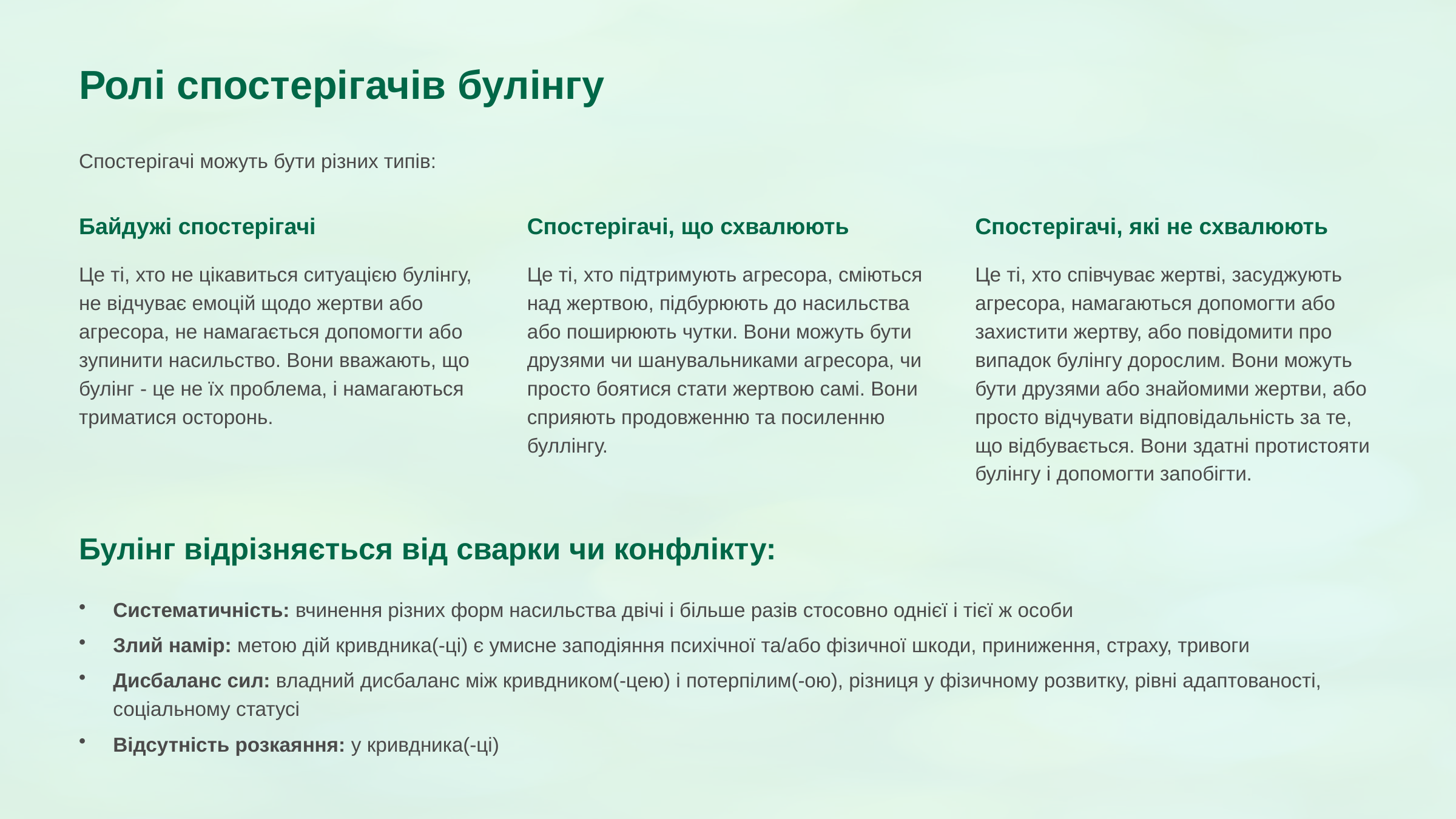

Ролі спостерігачів булінгу
Спостерігачі можуть бути різних типів:
Байдужі спостерігачі
Спостерігачі, що схвалюють
Спостерігачі, які не схвалюють
Це ті, хто не цікавиться ситуацією булінгу, не відчуває емоцій щодо жертви або агресора, не намагається допомогти або зупинити насильство. Вони вважають, що булінг - це не їх проблема, і намагаються триматися осторонь.
Це ті, хто підтримують агресора, сміються над жертвою, підбурюють до насильства або поширюють чутки. Вони можуть бути друзями чи шанувальниками агресора, чи просто боятися стати жертвою самі. Вони сприяють продовженню та посиленню буллінгу.
Це ті, хто співчуває жертві, засуджують агресора, намагаються допомогти або захистити жертву, або повідомити про випадок булінгу дорослим. Вони можуть бути друзями або знайомими жертви, або просто відчувати відповідальність за те, що відбувається. Вони здатні протистояти булінгу і допомогти запобігти.
Булінг відрізняється від сварки чи конфлікту:
Систематичність: вчинення різних форм насильства двічі і більше разів стосовно однієї і тієї ж особи
Злий намір: метою дій кривдника(-ці) є умисне заподіяння психічної та/або фізичної шкоди, приниження, страху, тривоги
Дисбаланс сил: владний дисбаланс між кривдником(-цею) і потерпілим(-ою), різниця у фізичному розвитку, рівні адаптованості, соціальному статусі
Відсутність розкаяння: у кривдника(-ці)